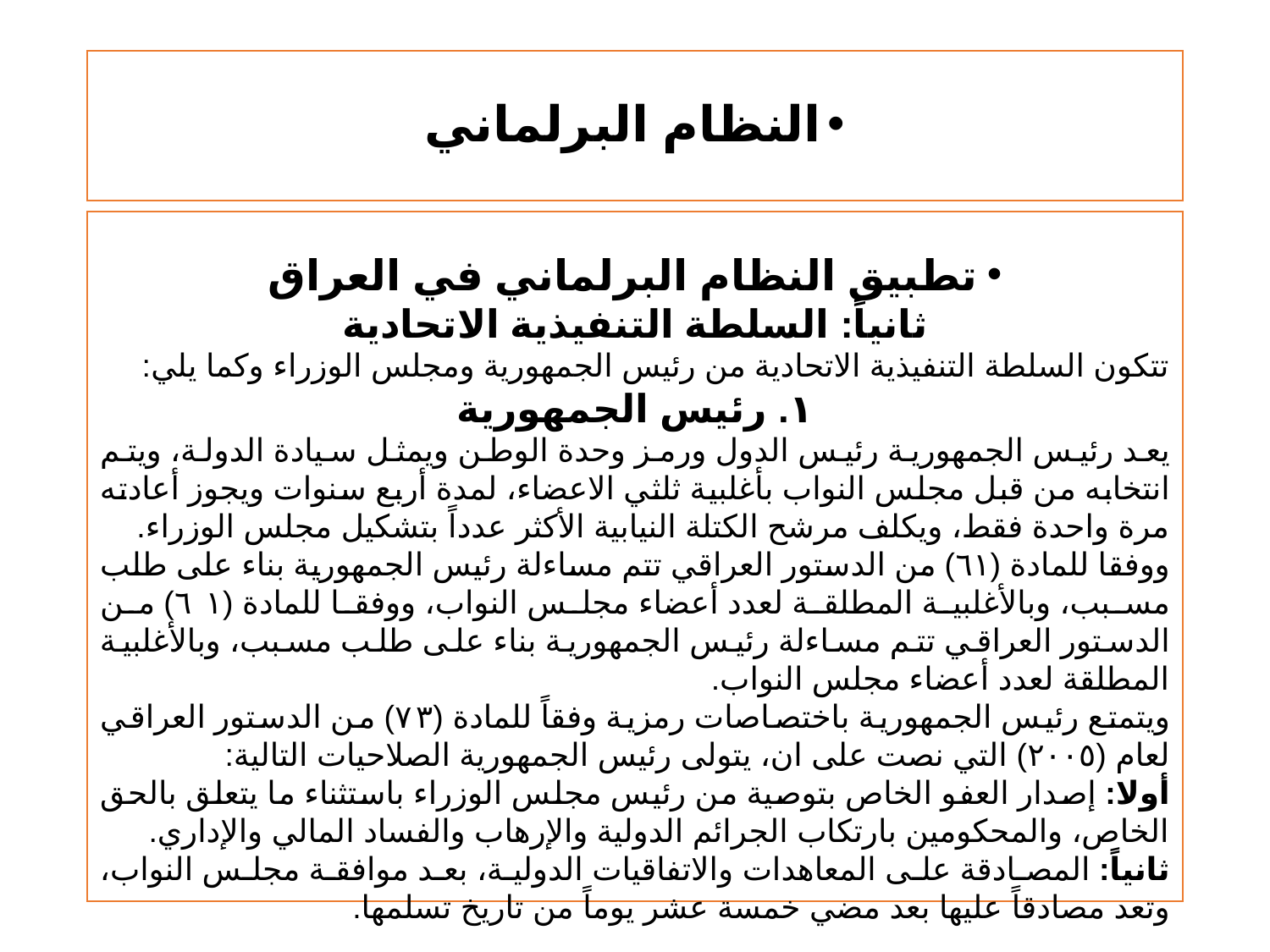

# النظام البرلماني
تطبيق النظام البرلماني في العراق
ثانياً: السلطة التنفيذية الاتحادية
تتكون السلطة التنفيذية الاتحادية من رئيس الجمهورية ومجلس الوزراء وكما يلي:
۱. رئيس الجمهورية
	يعد رئيس الجمهورية رئيس الدول ورمز وحدة الوطن ويمثل سيادة الدولة، ويتم انتخابه من قبل مجلس النواب بأغلبية ثلثي الاعضاء، لمدة أربع سنوات ويجوز أعادته مرة واحدة فقط، ويكلف مرشح الكتلة النيابية الأكثر عدداً بتشكيل مجلس الوزراء.
	ووفقا للمادة (٦١) من الدستور العراقي تتم مساءلة رئيس الجمهورية بناء على طلب مسبب، وبالأغلبية المطلقة لعدد أعضاء مجلس النواب، ووفقا للمادة (٦١) من الدستور العراقي تتم مساءلة رئيس الجمهورية بناء على طلب مسبب، وبالأغلبية المطلقة لعدد أعضاء مجلس النواب.
	ويتمتع رئيس الجمهورية باختصاصات رمزية وفقاً للمادة (۷۳) من الدستور العراقي لعام (٢٠٠٥) التي نصت على ان، يتولى رئيس الجمهورية الصلاحيات التالية:
أولا: إصدار العفو الخاص بتوصية من رئيس مجلس الوزراء باستثناء ما يتعلق بالحق الخاص، والمحكومين بارتكاب الجرائم الدولية والإرهاب والفساد المالي والإداري.
ثانياً: المصادقة على المعاهدات والاتفاقيات الدولية، بعد موافقة مجلس النواب، وتعد مصادقاً عليها بعد مضي خمسة عشر يوماً من تاريخ تسلمها.